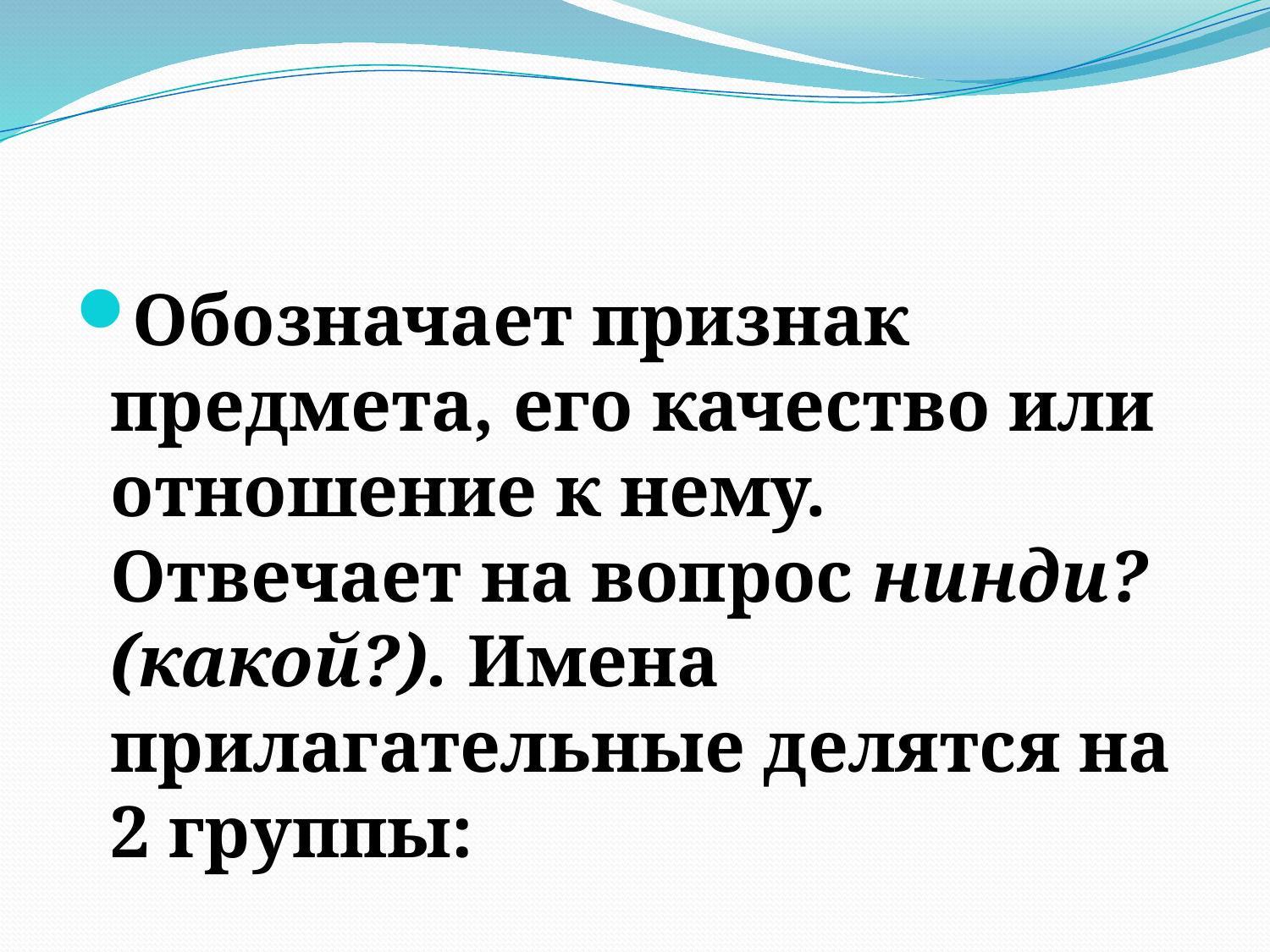

#
Обозначает признак предмета, его качество или отношение к нему. Отвечает на вопрос нинди? (какой?). Имена прилагательные делятся на 2 группы: